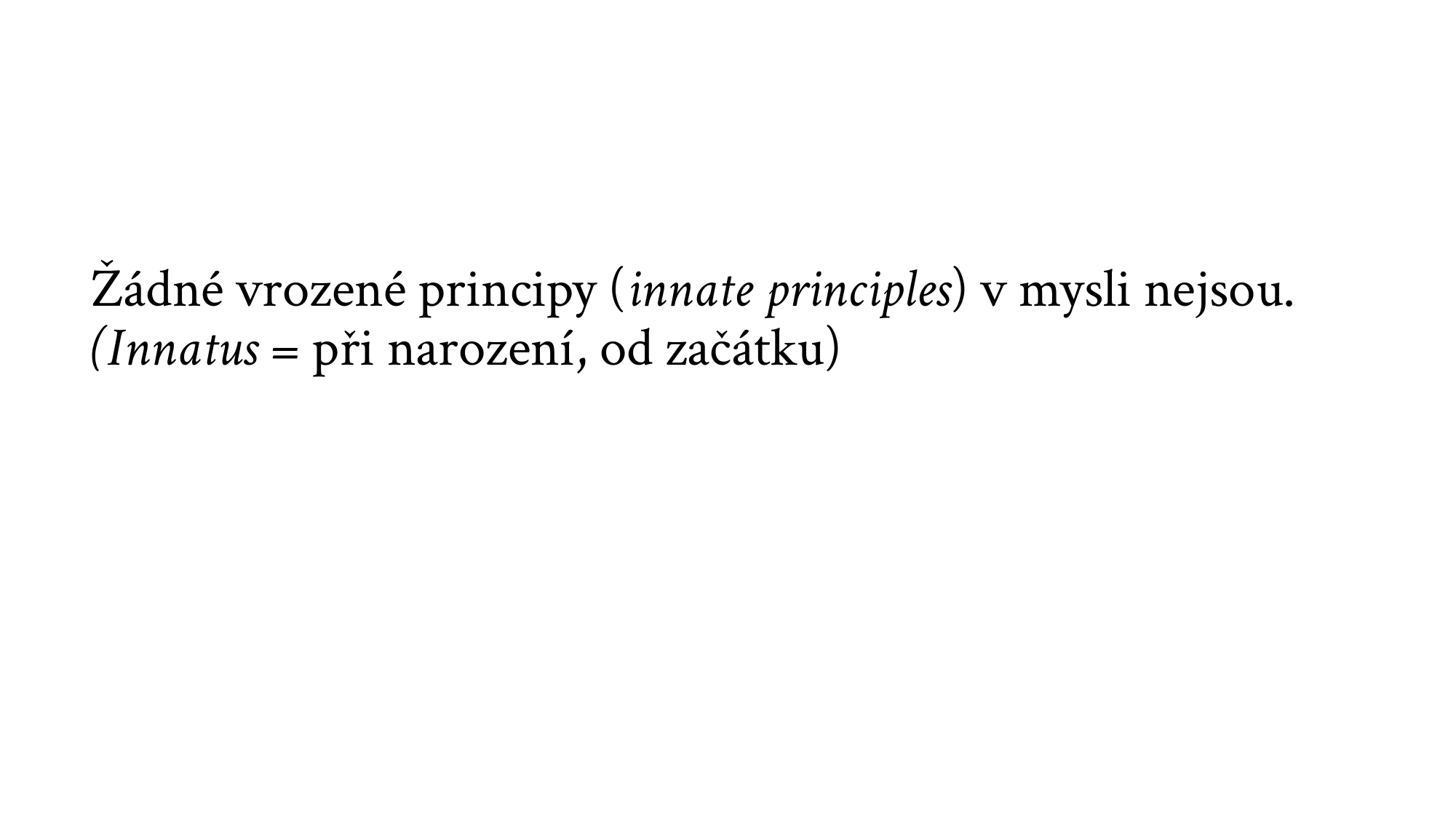

Žádné vrozené principy (innate principles) v mysli nejsou.
(Innatus = při narození, od začátku)